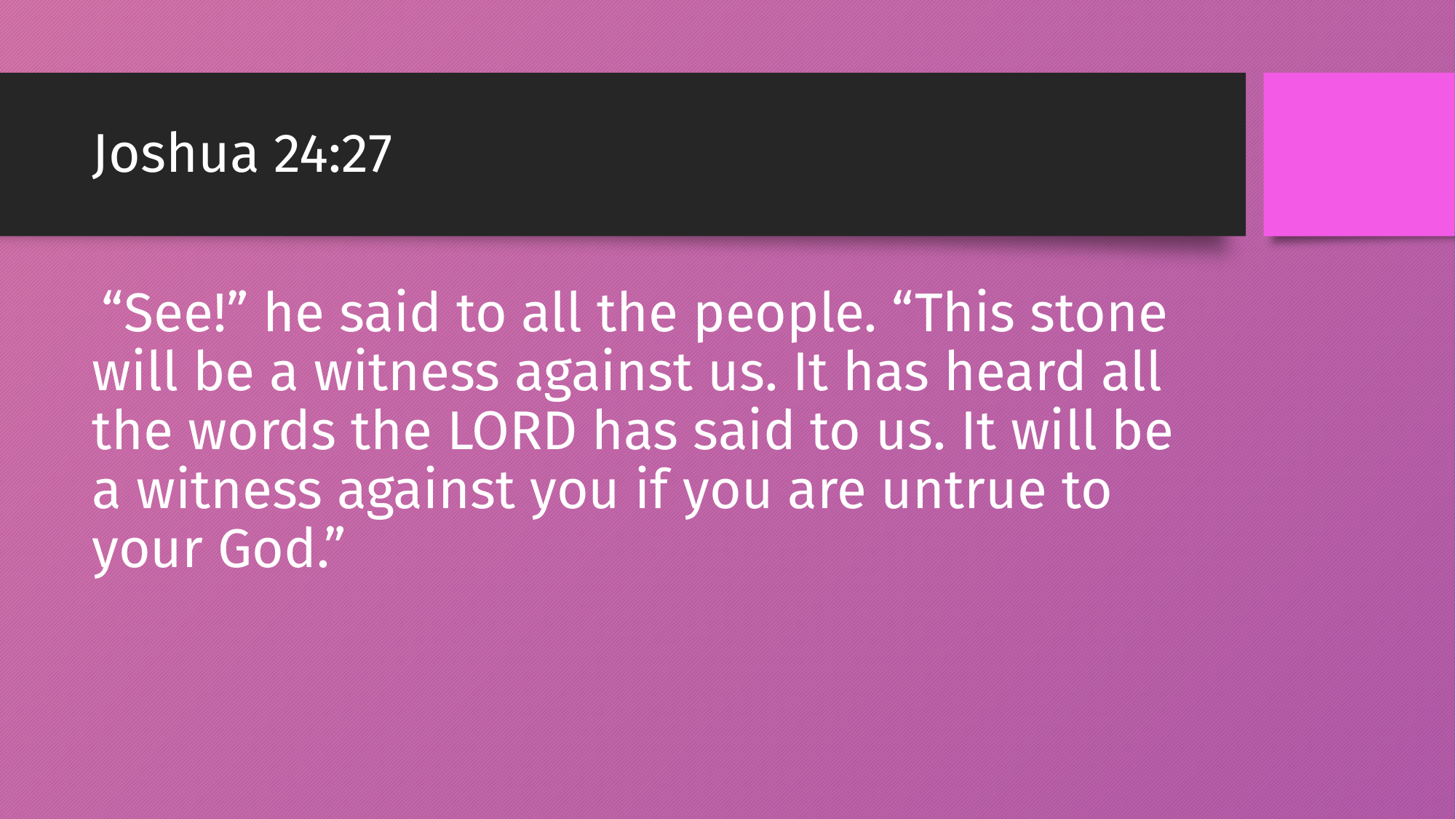

# Joshua 24:27
 “See!” he said to all the people. “This stone will be a witness against us. It has heard all the words the LORD has said to us. It will be a witness against you if you are untrue to your God.”